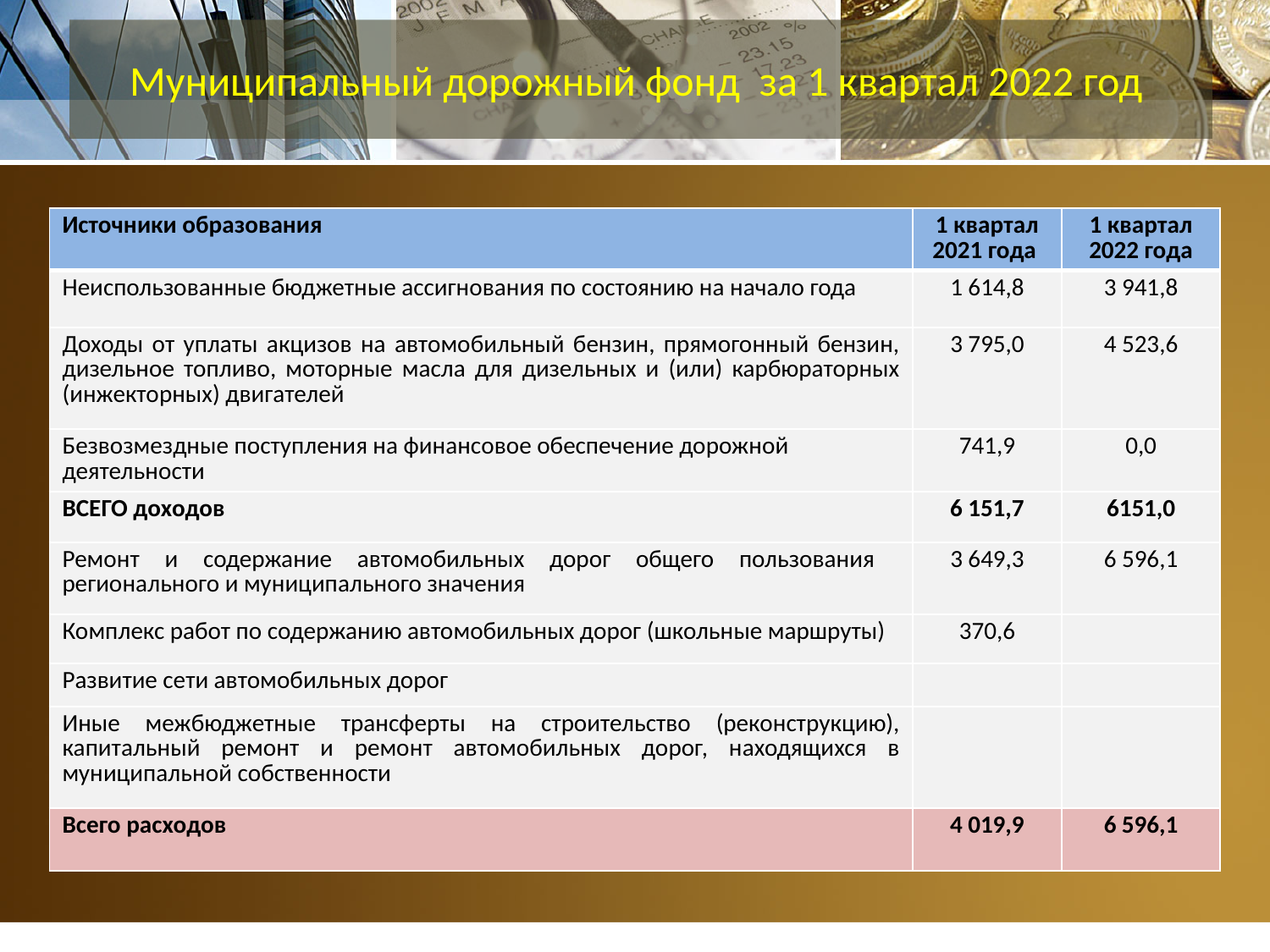

# Муниципальный дорожный фонд  за 1 квартал 2022 год
| Источники образования | 1 квартал 2021 года | 1 квартал 2022 года |
| --- | --- | --- |
| Неиспользованные бюджетные ассигнования по состоянию на начало года | 1 614,8 | 3 941,8 |
| Доходы от уплаты акцизов на автомобильный бензин, прямогонный бензин, дизельное топливо, моторные масла для дизельных и (или) карбюраторных (инжекторных) двигателей | 3 795,0 | 4 523,6 |
| Безвозмездные поступления на финансовое обеспечение дорожной деятельности | 741,9 | 0,0 |
| ВСЕГО доходов | 6 151,7 | 6151,0 |
| Ремонт и содержание автомобильных дорог общего пользования регионального и муниципального значения | 3 649,3 | 6 596,1 |
| Комплекс работ по содержанию автомобильных дорог (школьные маршруты) | 370,6 |  |
| Развитие сети автомобильных дорог |  |  |
| Иные межбюджетные трансферты на строительство (реконструкцию), капитальный ремонт и ремонт автомобильных дорог, находящихся в муниципальной собственности |  |  |
| Всего расходов | 4 019,9 | 6 596,1 |